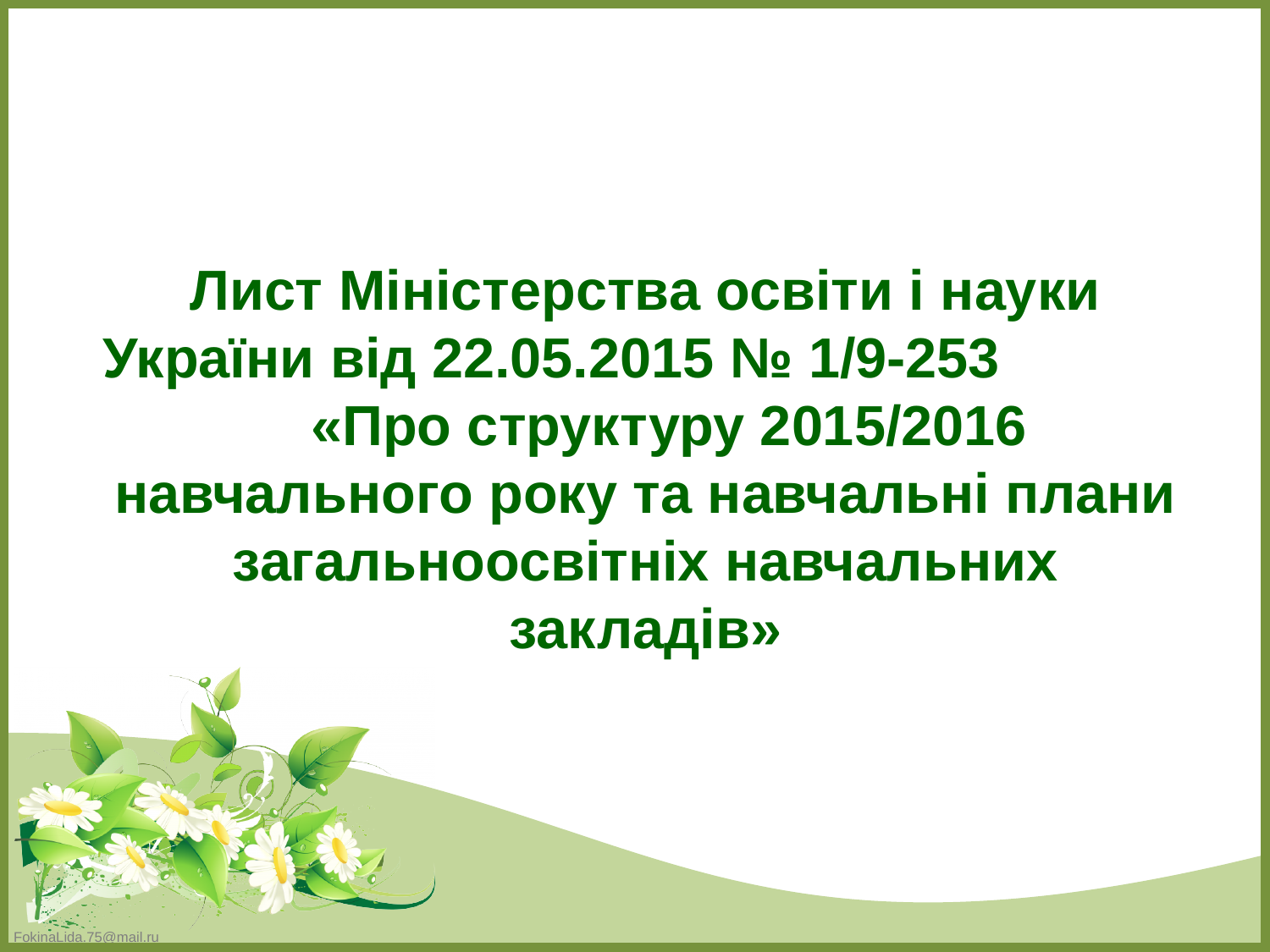

Лист Міністерства освіти і науки України від 22.05.2015 № 1/9-253                «Про структуру 2015/2016 навчального року та навчальні плани загальноосвітніх навчальних закладів»